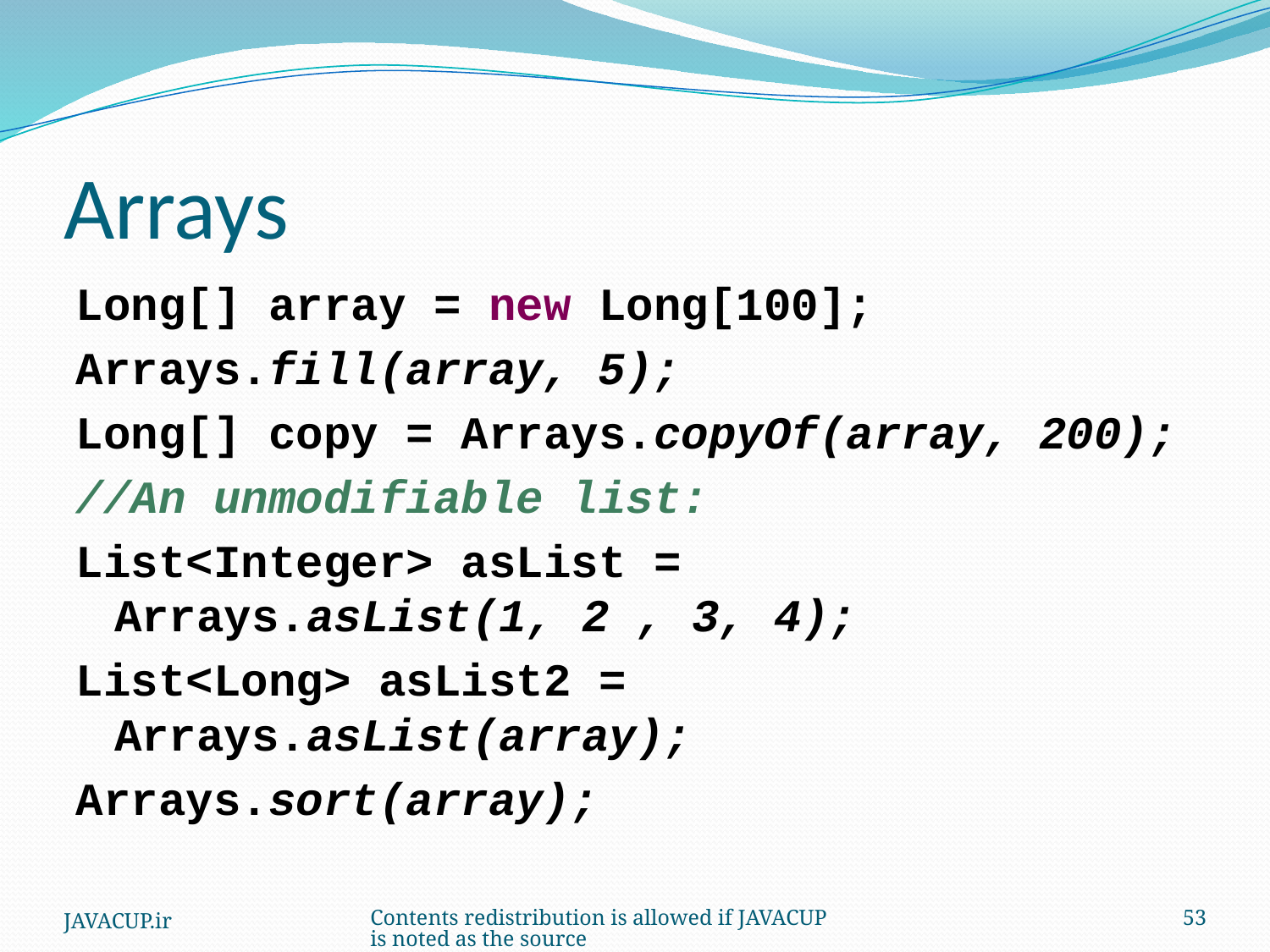

# Arrays
Long[] array = new Long[100];
Arrays.fill(array, 5);
Long[] copy = Arrays.copyOf(array, 200);
//An unmodifiable list:
List<Integer> asList =
	Arrays.asList(1, 2 , 3, 4);
List<Long> asList2 = Arrays.asList(array);
Arrays.sort(array);

JAVACUP.ir
Contents redistribution is allowed if JAVACUP is noted as the source
53